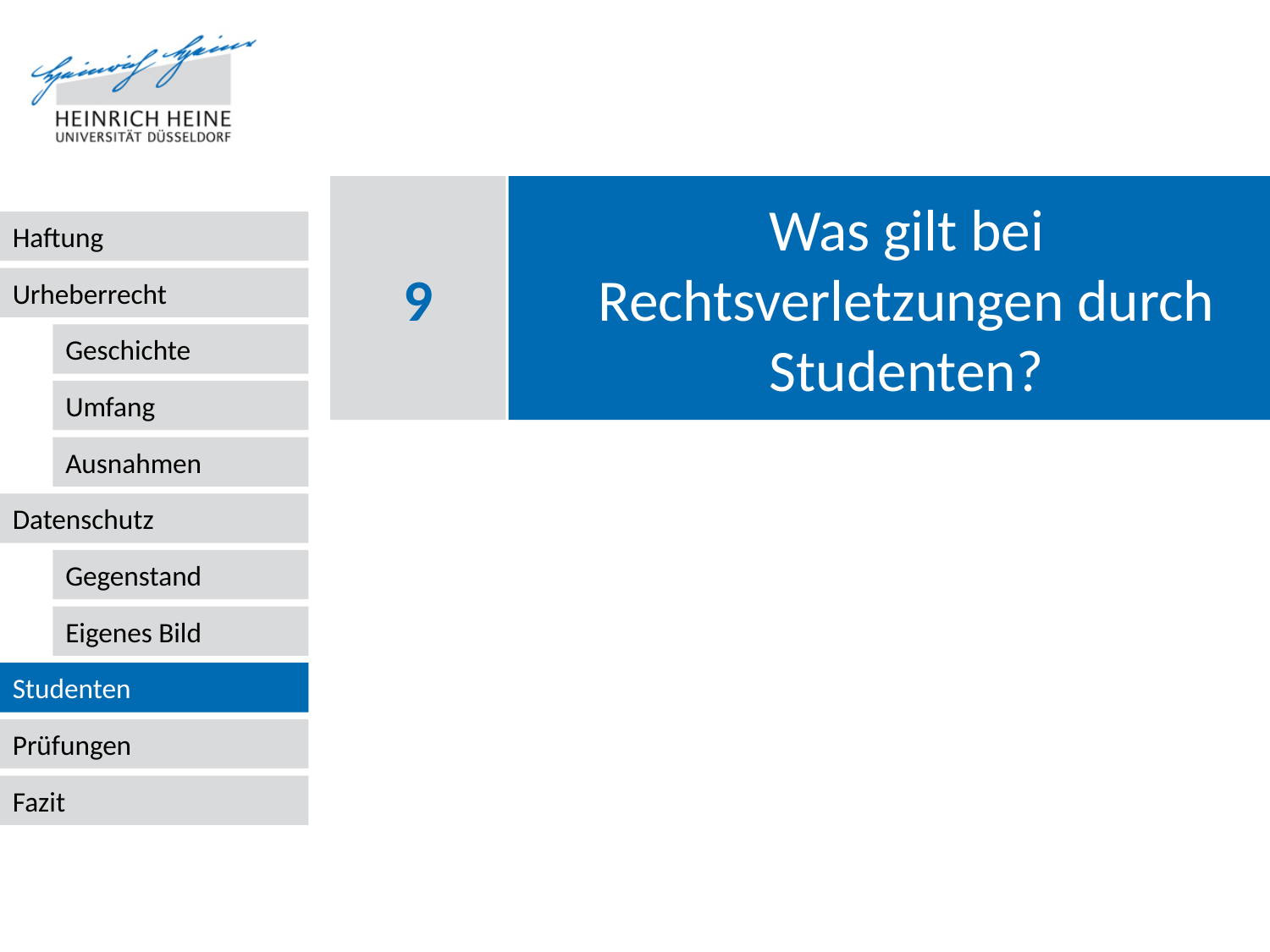

# Was gilt bei Rechtsverletzungen durch Studenten?
9

Studenten